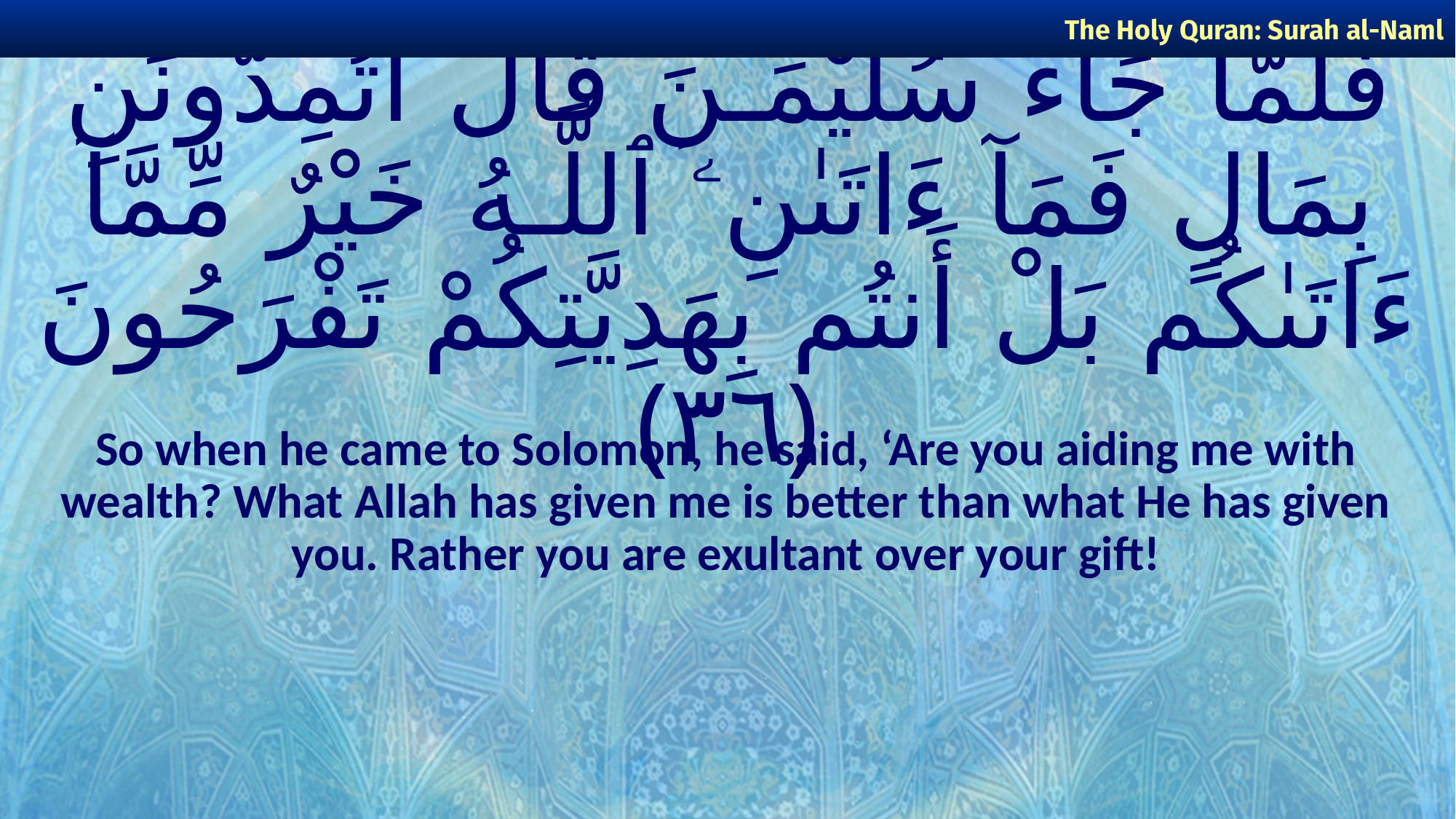

The Holy Quran: Surah al-Naml
# فَلَمَّا جَآءَ سُلَيْمَـٰنَ قَالَ أَتُمِدُّونَنِ بِمَالٍ فَمَآ ءَاتَىٰنِۦَ ٱللَّـهُ خَيْرٌ مِّمَّآ ءَاتَىٰكُم بَلْ أَنتُم بِهَدِيَّتِكُمْ تَفْرَحُونَ ﴿٣٦﴾
So when he came to Solomon, he said, ‘Are you aiding me with wealth? What Allah has given me is better than what He has given you. Rather you are exultant over your gift!